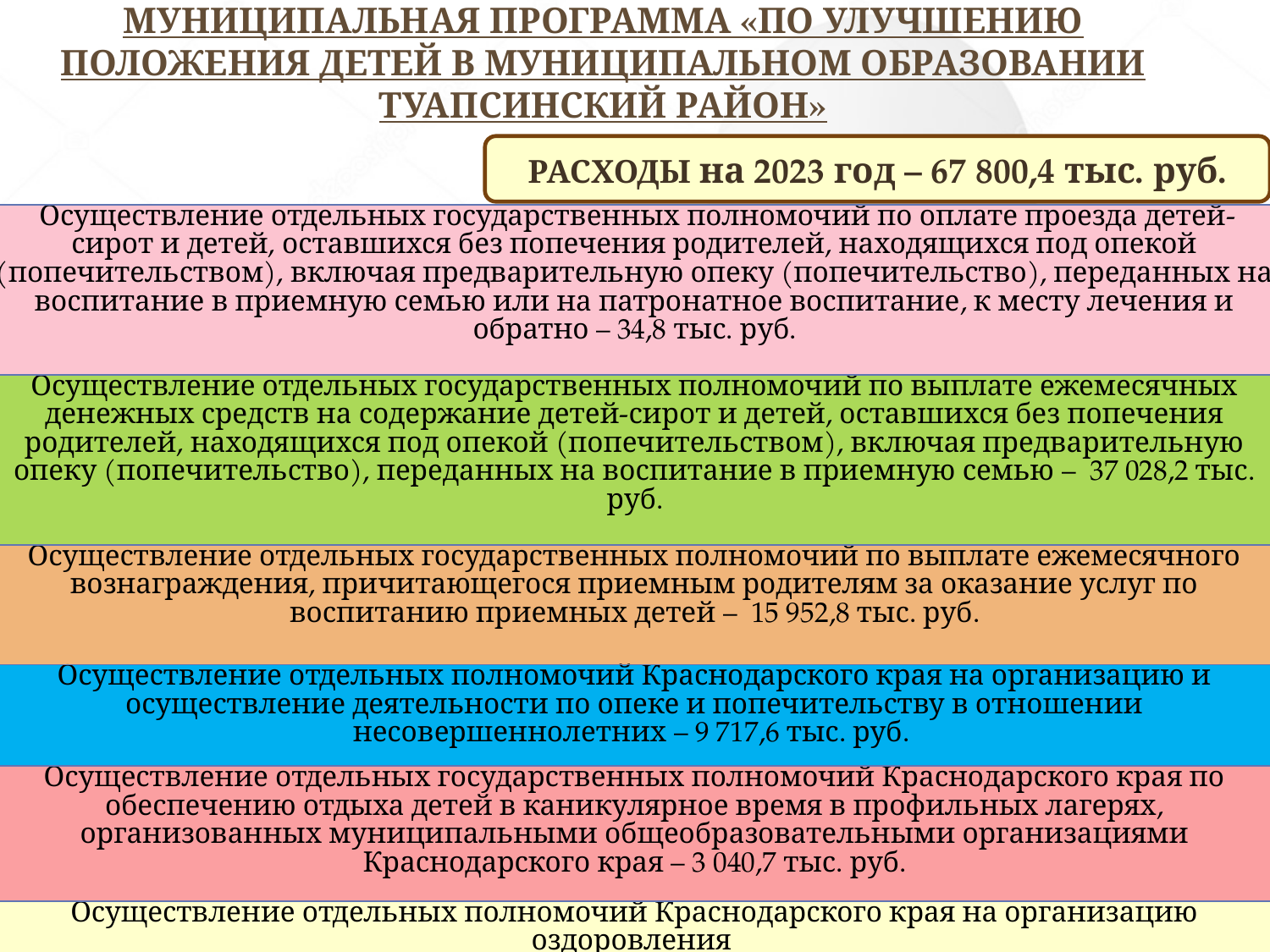

# МУНИЦИПАЛЬНАЯ ПРОГРАММА «ПО УЛУЧШЕНИЮ ПОЛОЖЕНИЯ ДЕТЕЙ В МУНИЦИПАЛЬНОМ ОБРАЗОВАНИИ ТУАПСИНСКИЙ РАЙОН»
РАСХОДЫ на 2023 год – 67 800,4 тыс. руб.
| Осуществление отдельных государственных полномочий по оплате проезда детей-сирот и детей, оставшихся без попечения родителей, находящихся под опекой (попечительством), включая предварительную опеку (попечительство), переданных на воспитание в приемную семью или на патронатное воспитание, к месту лечения и обратно – 34,8 тыс. руб. |
| --- |
| Осуществление отдельных государственных полномочий по выплате ежемесячных денежных средств на содержание детей-сирот и детей, оставшихся без попечения родителей, находящихся под опекой (попечительством), включая предварительную опеку (попечительство), переданных на воспитание в приемную семью – 37 028,2 тыс. руб. |
| Осуществление отдельных государственных полномочий по выплате ежемесячного вознаграждения, причитающегося приемным родителям за оказание услуг по воспитанию приемных детей – 15 952,8 тыс. руб. |
| Осуществление отдельных полномочий Краснодарского края на организацию и осуществление деятельности по опеке и попечительству в отношении несовершеннолетних – 9 717,6 тыс. руб. |
| Осуществление отдельных государственных полномочий Краснодарского края по обеспечению отдыха детей в каникулярное время в профильных лагерях, организованных муниципальными общеобразовательными организациями Краснодарского края – 3 040,7 тыс. руб. |
| Осуществление отдельных полномочий Краснодарского края на организацию оздоровления и отдыха детей – 730,0 тыс. руб. |
Предусмотрены расходы на: